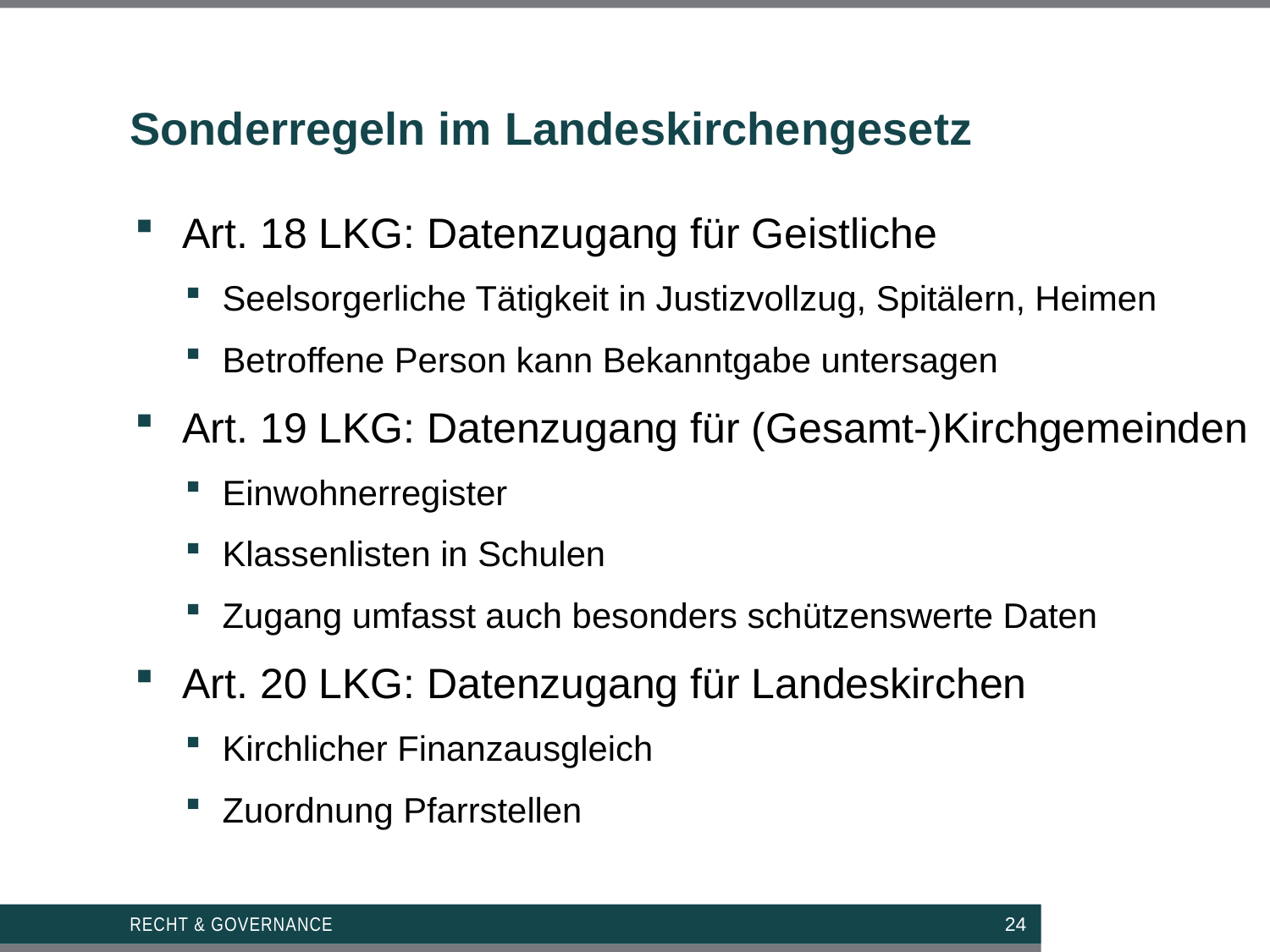

# Sonderregeln im Landeskirchengesetz
Art. 18 LKG: Datenzugang für Geistliche
Seelsorgerliche Tätigkeit in Justizvollzug, Spitälern, Heimen
Betroffene Person kann Bekanntgabe untersagen
Art. 19 LKG: Datenzugang für (Gesamt-)Kirchgemeinden
Einwohnerregister
Klassenlisten in Schulen
Zugang umfasst auch besonders schützenswerte Daten
Art. 20 LKG: Datenzugang für Landeskirchen
Kirchlicher Finanzausgleich
Zuordnung Pfarrstellen
Recht & Governance
24